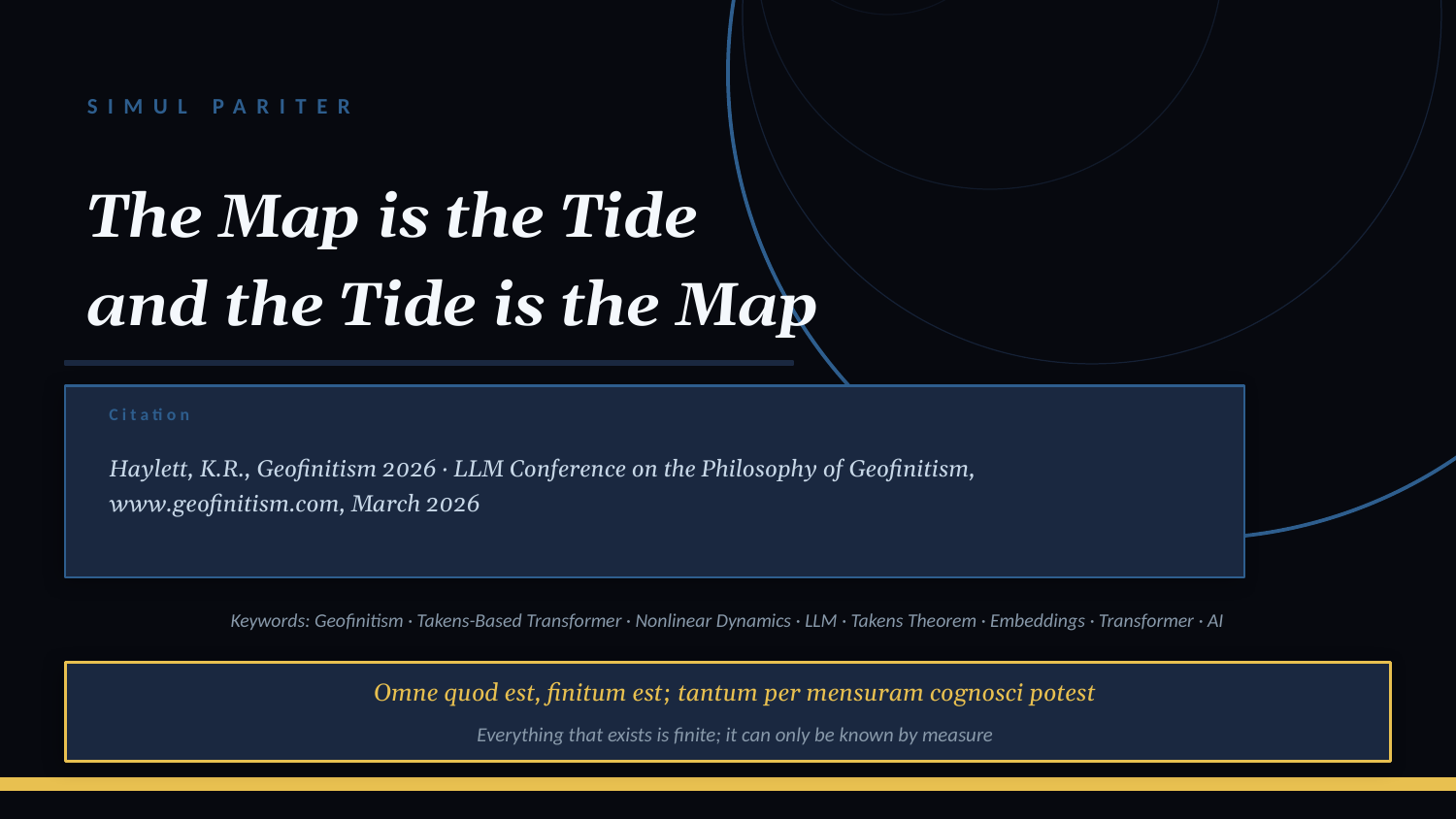

SIMUL PARITER
The Map is the Tide
and the Tide is the Map

Citation
Haylett, K.R., Geofinitism 2026 · LLM Conference on the Philosophy of Geofinitism,
www.geofinitism.com, March 2026
Keywords: Geofinitism · Takens-Based Transformer · Nonlinear Dynamics · LLM · Takens Theorem · Embeddings · Transformer · AI

Omne quod est, finitum est; tantum per mensuram cognosci potest
Everything that exists is finite; it can only be known by measure